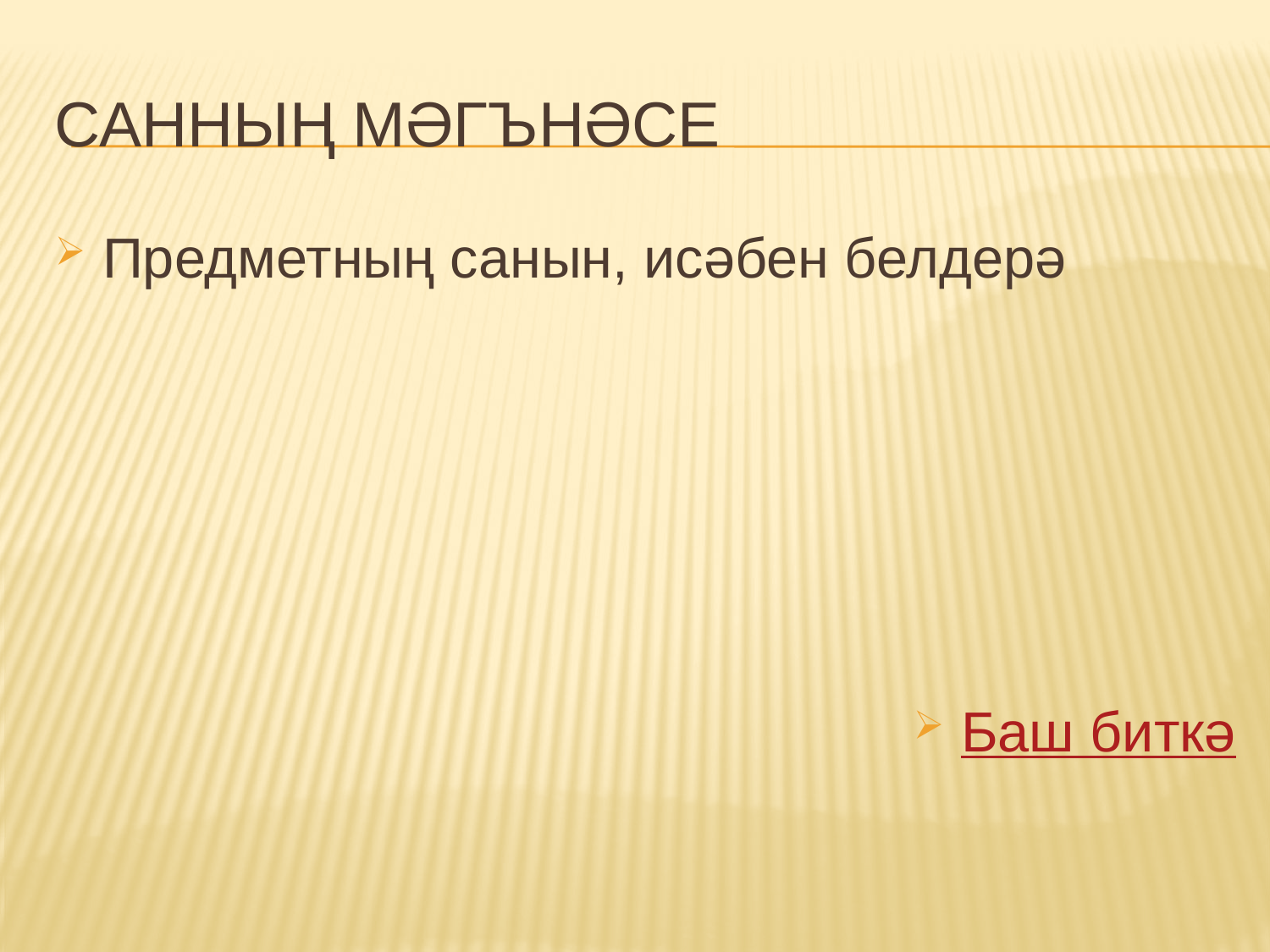

# Санның мәгънәсе
Предметның санын, исәбен белдерә

Баш биткә